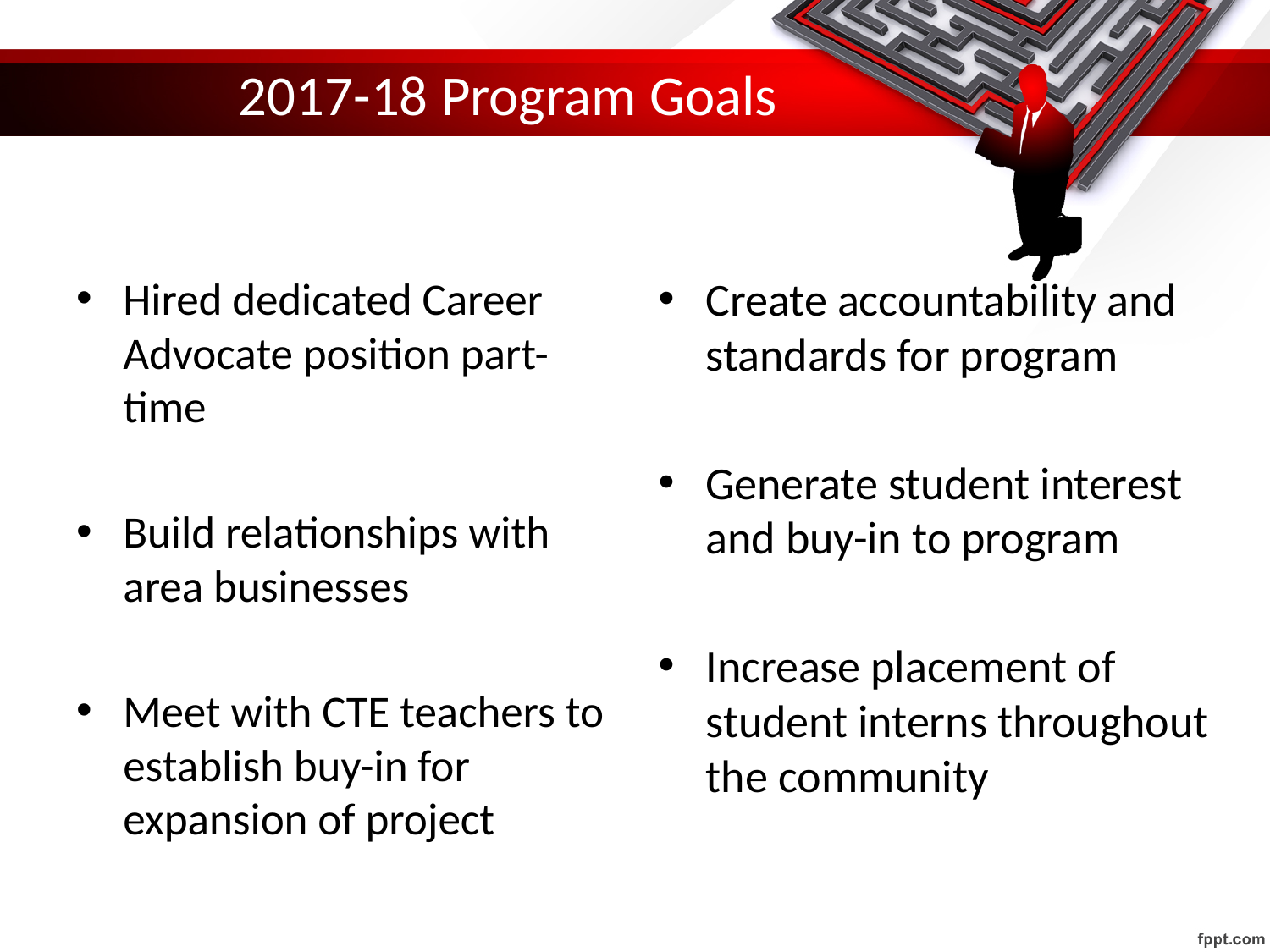

# 2017-18 Program Goals
Hired dedicated Career Advocate position part-time

Build relationships with area businesses

Meet with CTE teachers to establish buy-in for expansion of project

Create accountability and standards for program

Generate student interest and buy-in to program

Increase placement of student interns throughout the community